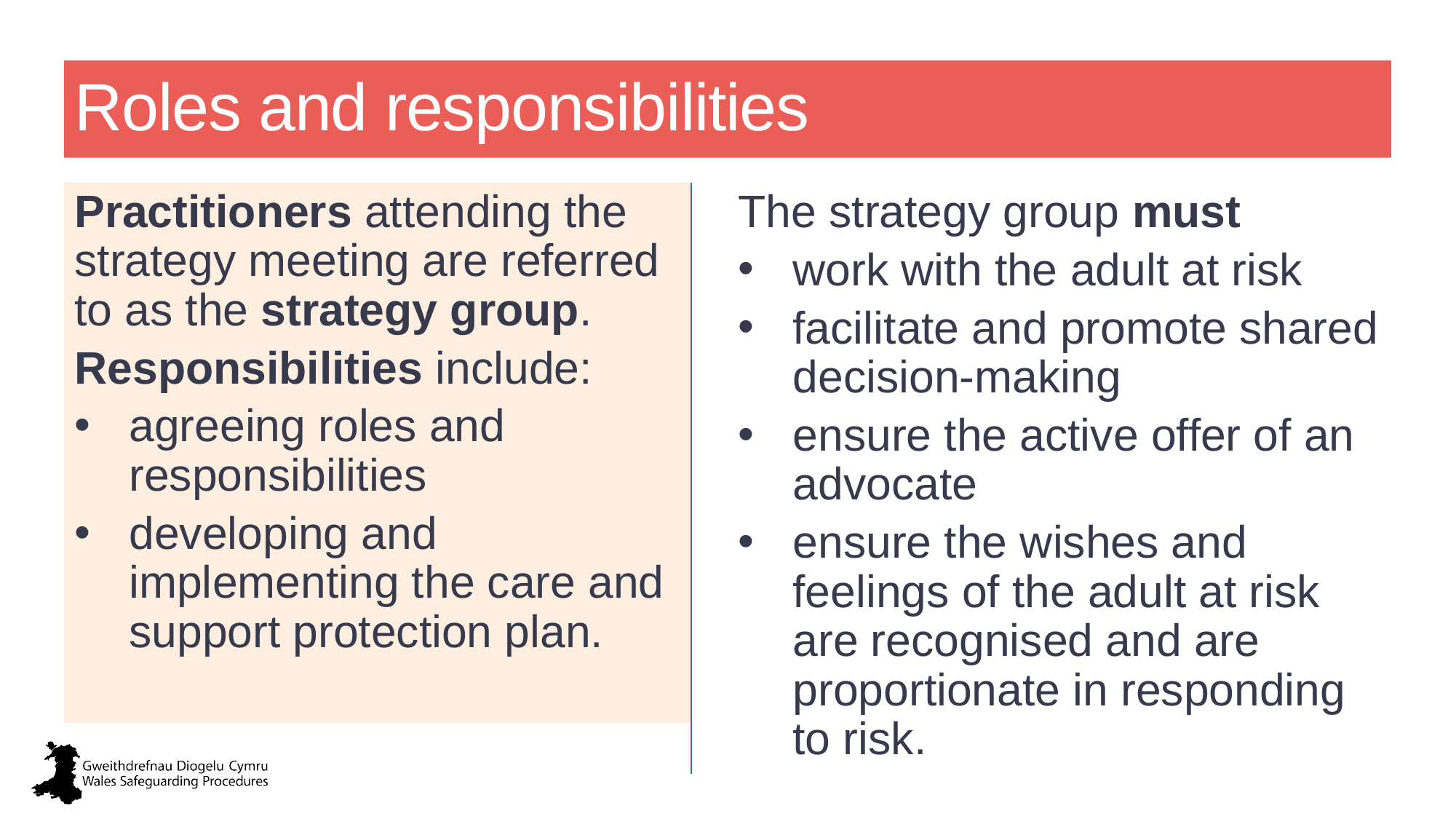

# Roles and responsibilities
Practitioners attending the strategy meeting are referred to as the strategy group.
Responsibilities include:
agreeing roles and responsibilities
developing and implementing the care and support protection plan.

The strategy group must
work with the adult at risk
facilitate and promote shared decision-making
ensure the active offer of an advocate
ensure the wishes and feelings of the adult at risk are recognised and are proportionate in responding to risk.